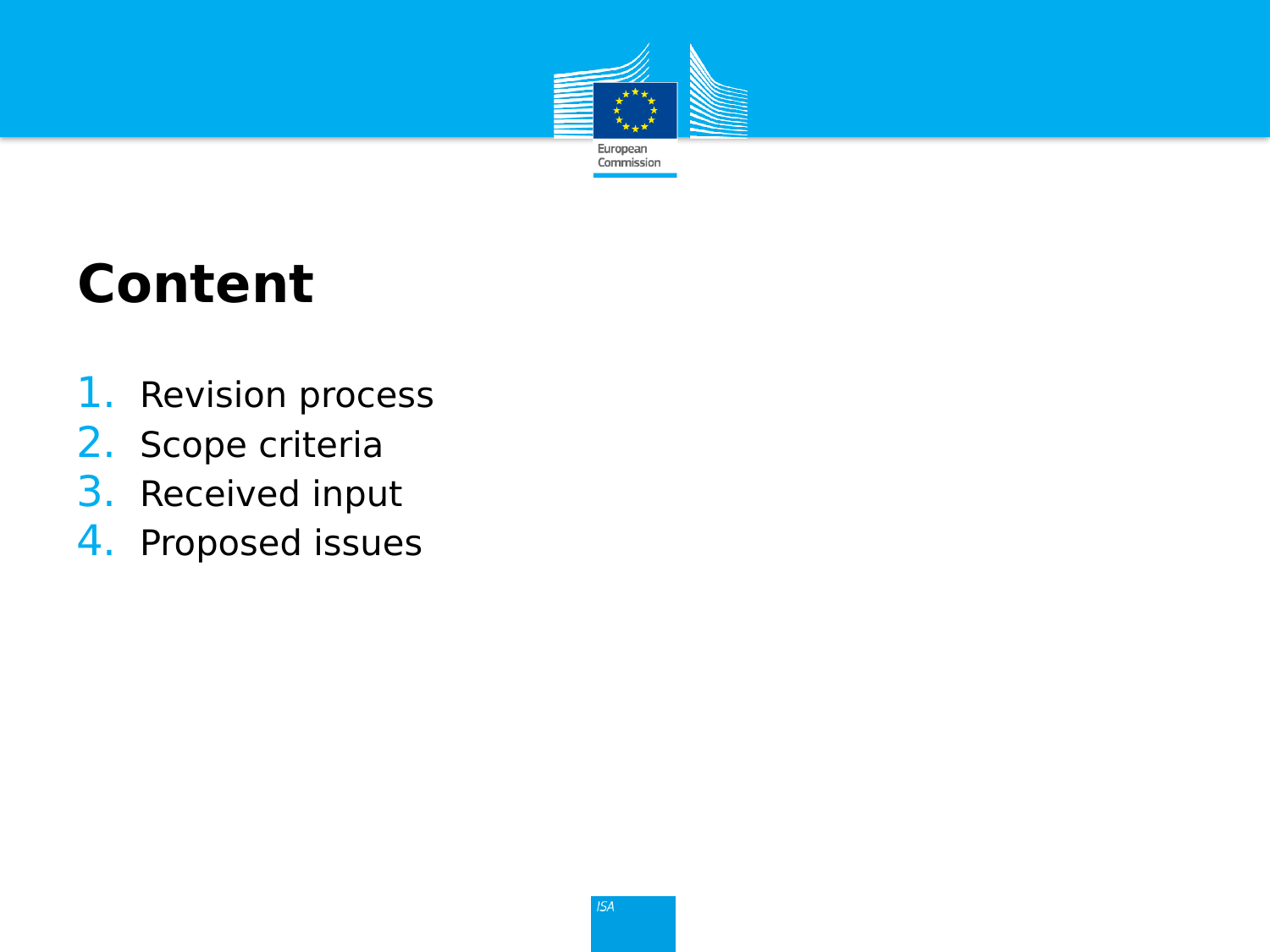

# Content
Revision process
Scope criteria
Received input
Proposed issues